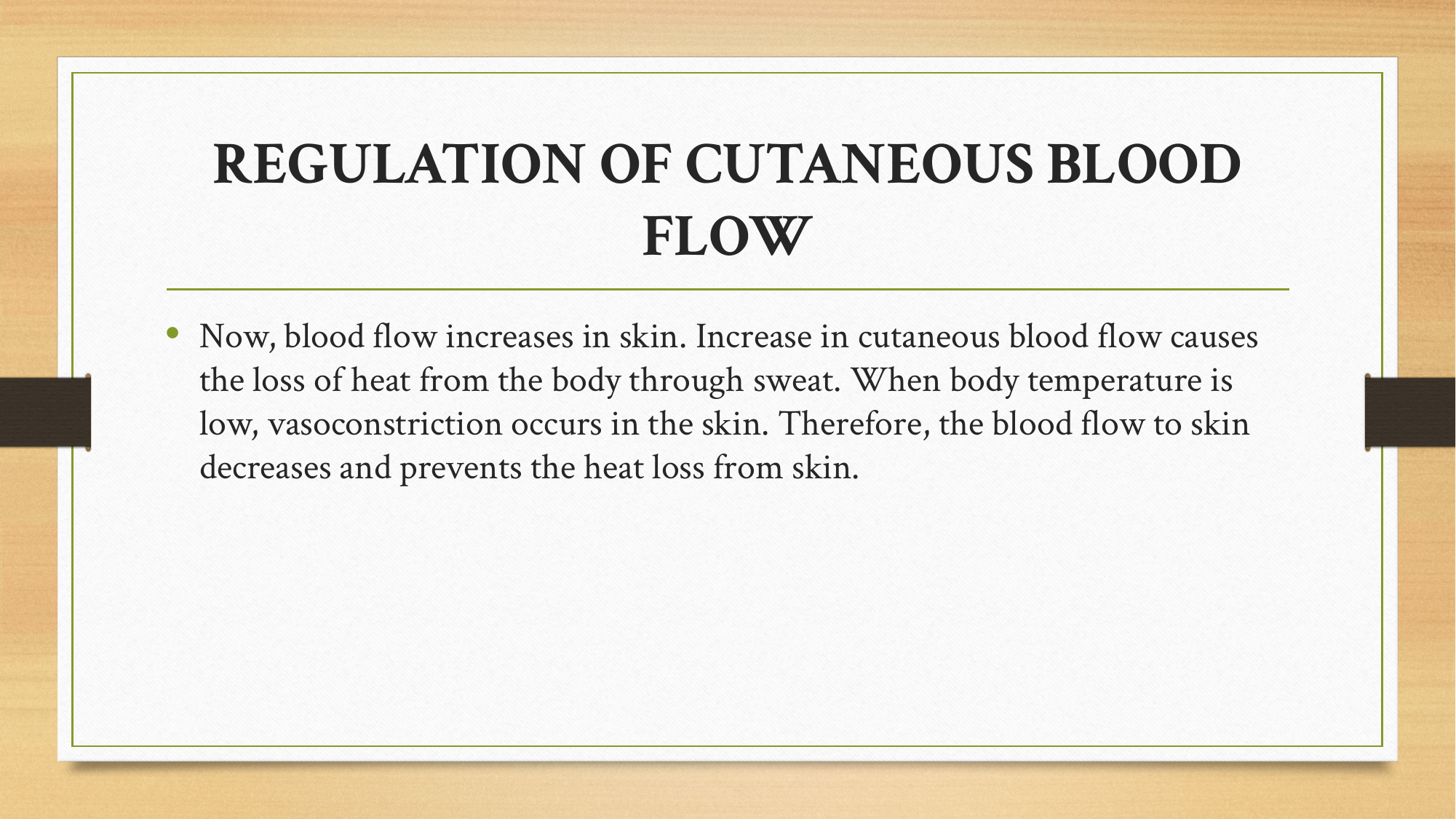

# REGULATION OF CUTANEOUS BLOOD FLOW
Now, blood flow increases in skin. Increase in cutaneous blood flow causes the loss of heat from the body through sweat. When body temperature is low, vasoconstriction occurs in the skin. Therefore, the blood flow to skin decreases and prevents the heat loss from skin.